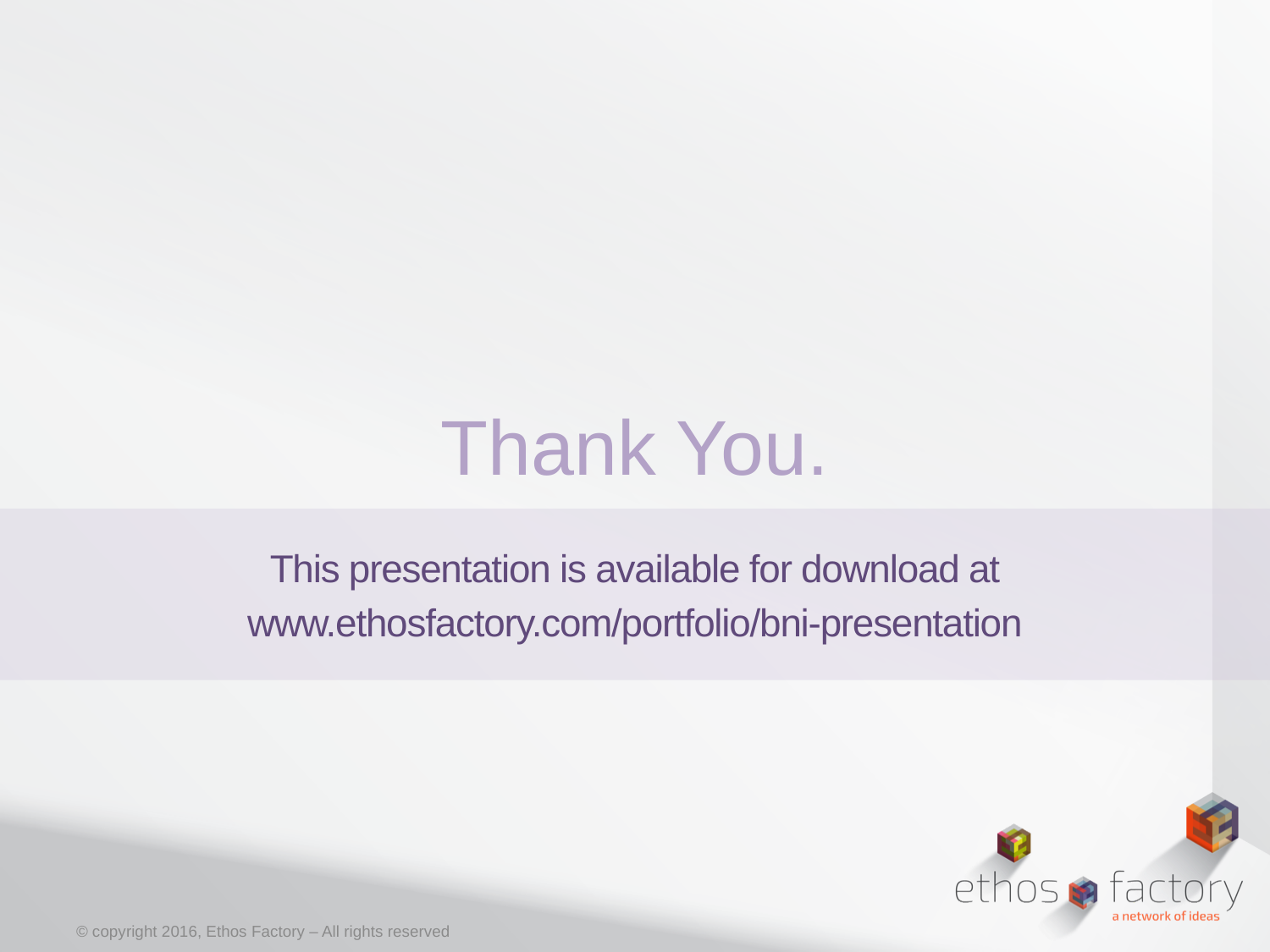

Thank You.
This presentation is available for download at
www.ethosfactory.com/portfolio/bni-presentation
© copyright 2016, Ethos Factory – All rights reserved